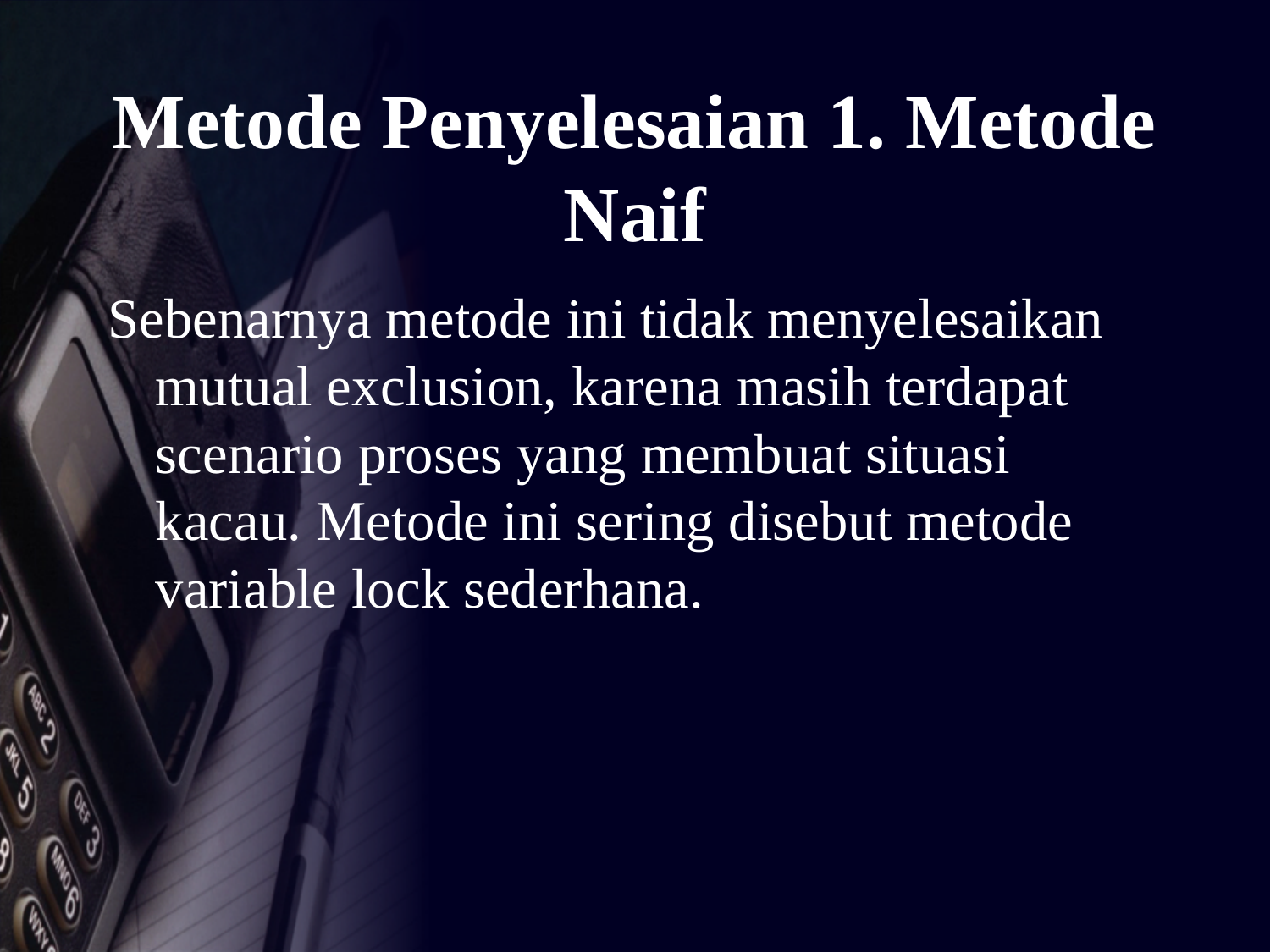

# Metode Penyelesaian 1. Metode Naif
Sebenarnya metode ini tidak menyelesaikan mutual exclusion, karena masih terdapat scenario proses yang membuat situasi kacau. Metode ini sering disebut metode variable lock sederhana.